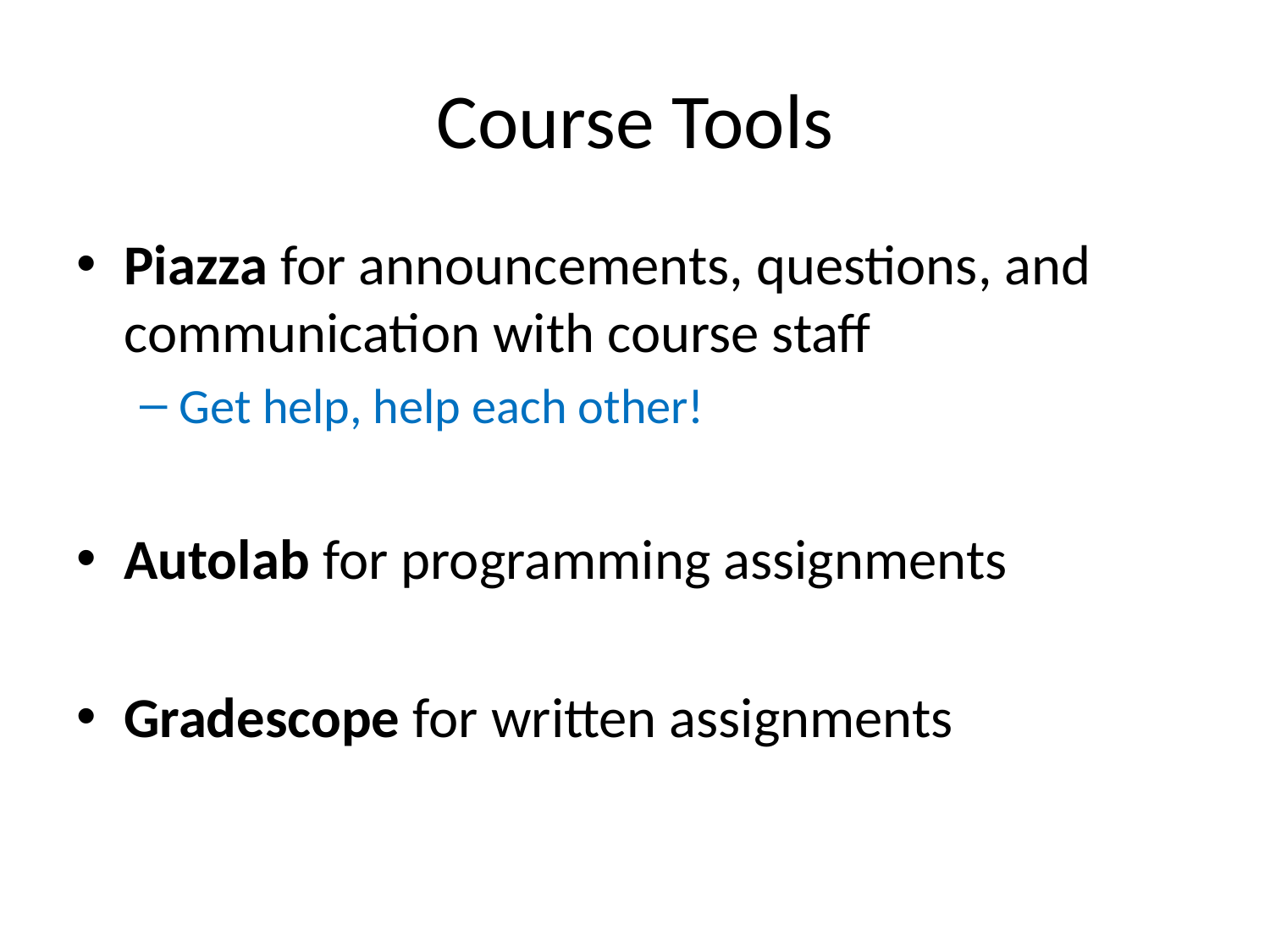

# Course Tools
Piazza for announcements, questions, and communication with course staff
Get help, help each other!

Autolab for programming assignments

Gradescope for written assignments